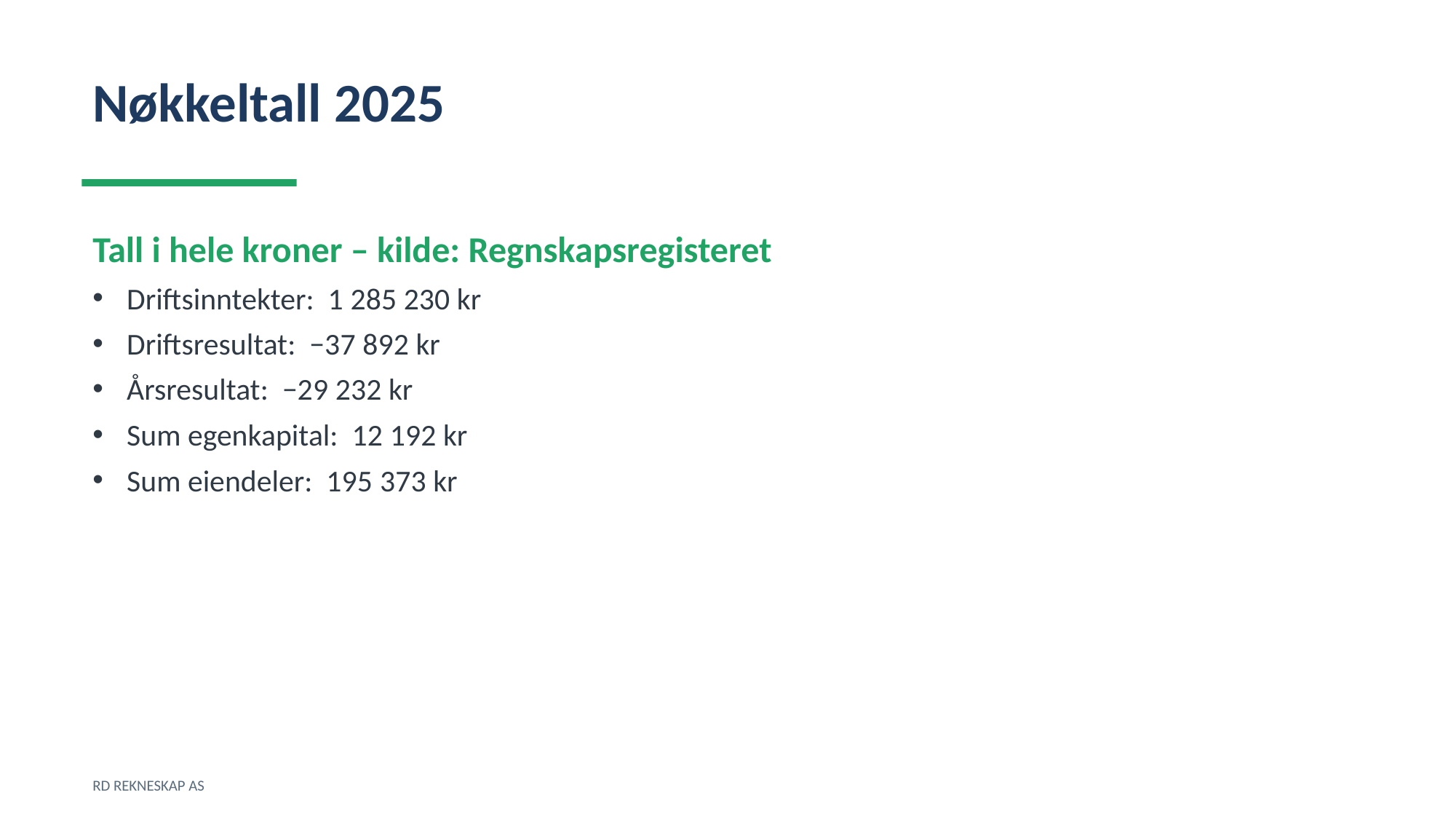

Nøkkeltall 2025

Tall i hele kroner – kilde: Regnskapsregisteret
Driftsinntekter:  1 285 230 kr
Driftsresultat:  −37 892 kr
Årsresultat:  −29 232 kr
Sum egenkapital:  12 192 kr
Sum eiendeler:  195 373 kr
RD REKNESKAP AS